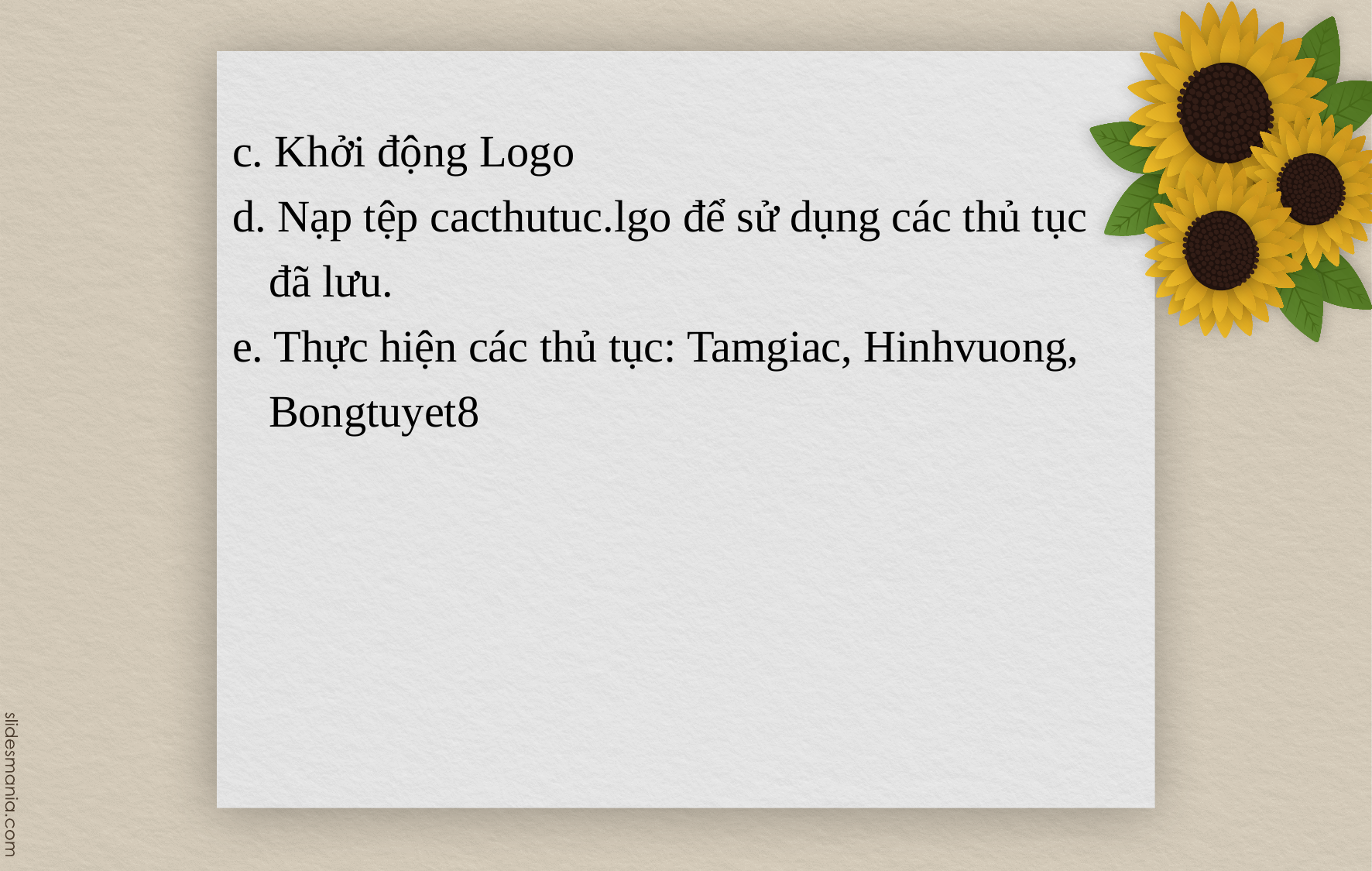

c. Khởi động Logo
d. Nạp tệp cacthutuc.lgo để sử dụng các thủ tục đã lưu.
e. Thực hiện các thủ tục: Tamgiac, Hinhvuong, Bongtuyet8